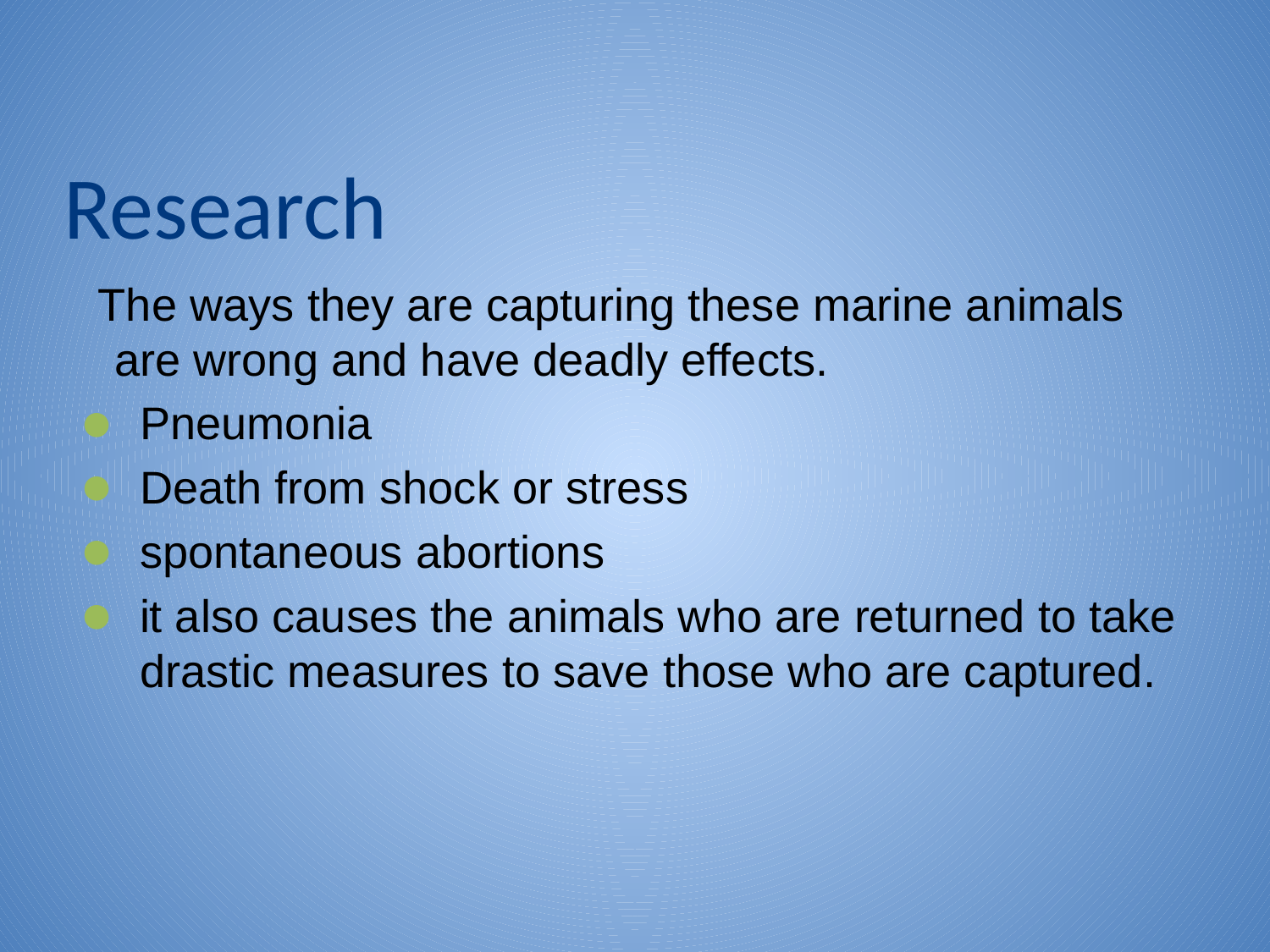

# Research
The ways they are capturing these marine animals are wrong and have deadly effects.
Pneumonia
Death from shock or stress
spontaneous abortions
it also causes the animals who are returned to take drastic measures to save those who are captured.